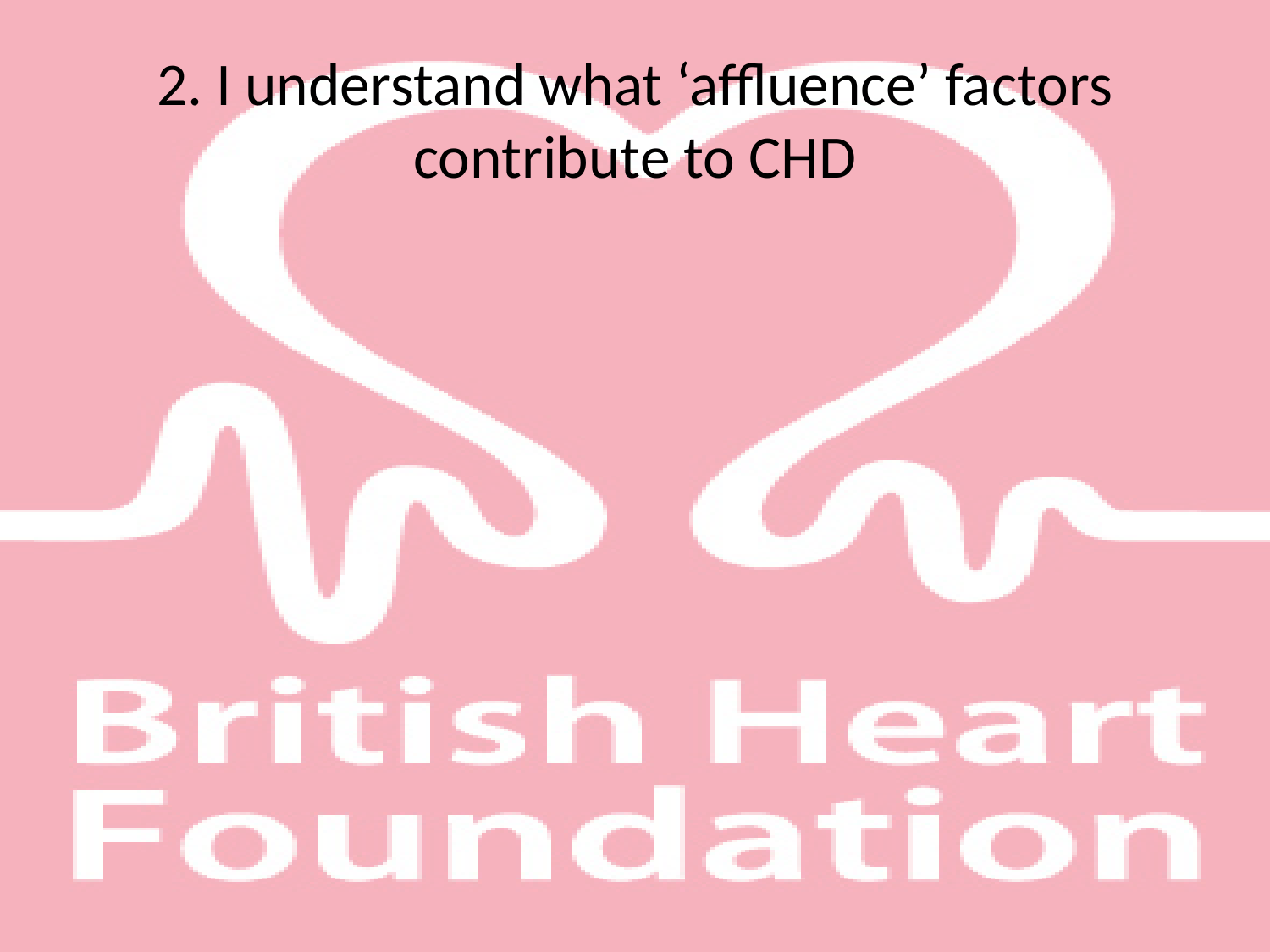

# 2. I understand what ‘affluence’ factors contribute to CHD